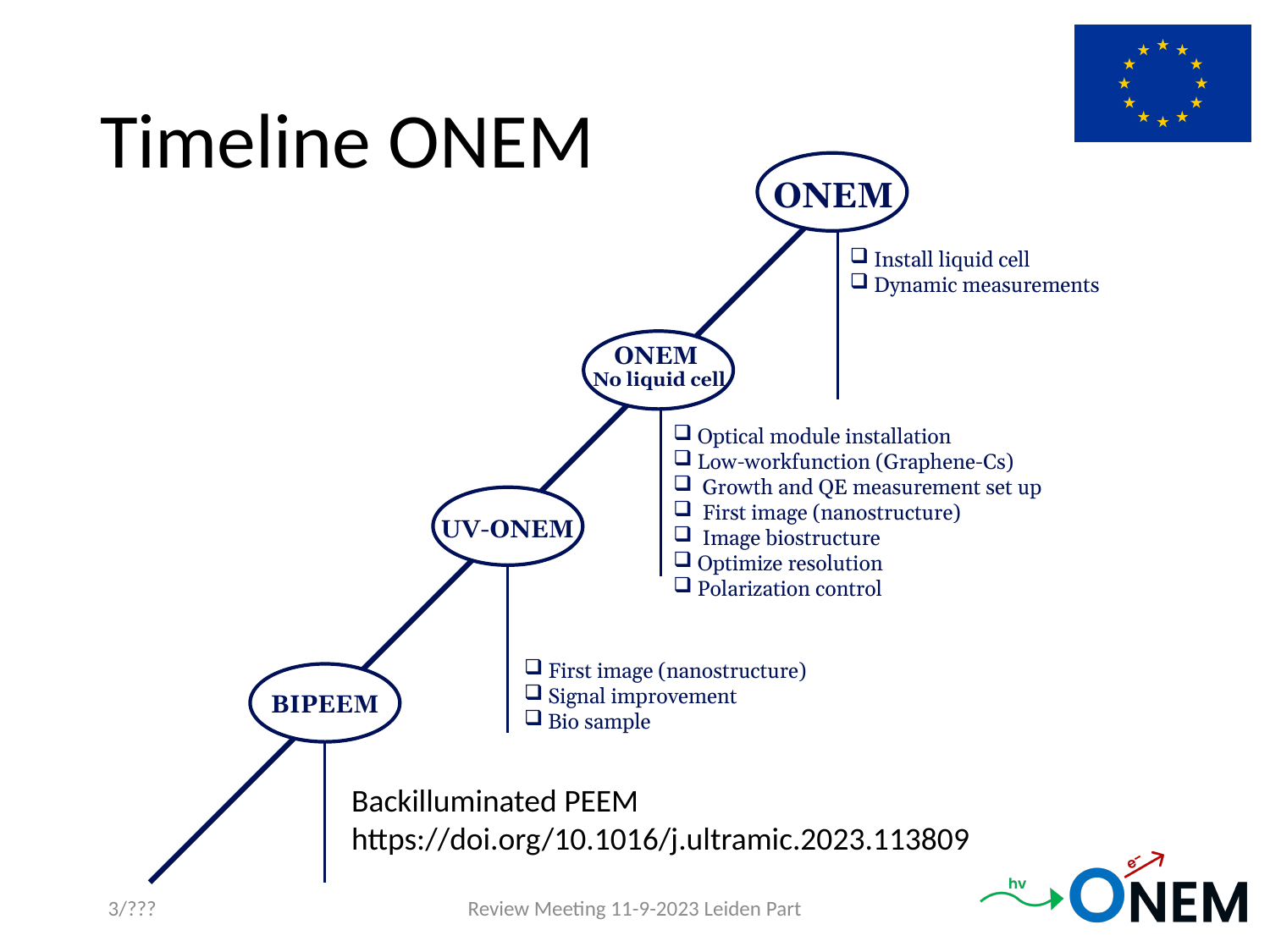

# Timeline ONEM

ONEM

ONEM
No liquid cell
Optical module installation
Low-workfunction (Graphene-Cs)
 Growth and QE measurement set up
 First image (nanostructure)
 Image biostructure
Optimize resolution
Polarization control

UV-ONEM
First image (nanostructure)
Signal improvement
Bio sample

BIPEEM
Install liquid cell
Dynamic measurements

Backilluminated PEEM
https://doi.org/10.1016/j.ultramic.2023.113809
3/???
Review Meeting 11-9-2023 Leiden Part